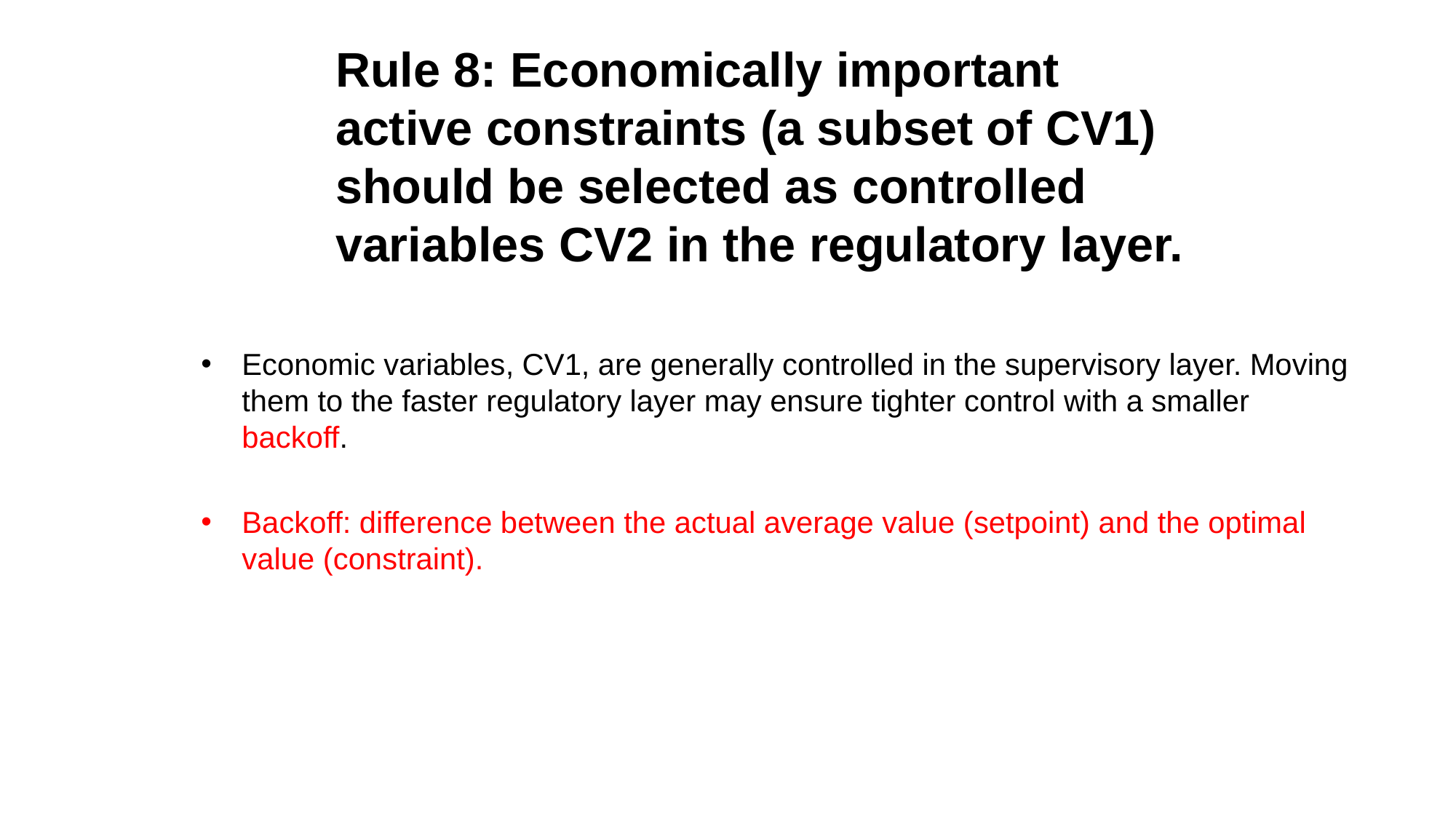

# Rule 8: Economically important active constraints (a subset of CV1) should be selected as controlled variables CV2 in the regulatory layer.

Economic variables, CV1, are generally controlled in the supervisory layer. Moving them to the faster regulatory layer may ensure tighter control with a smaller backoff.

Backoff: difference between the actual average value (setpoint) and the optimal value (constraint).